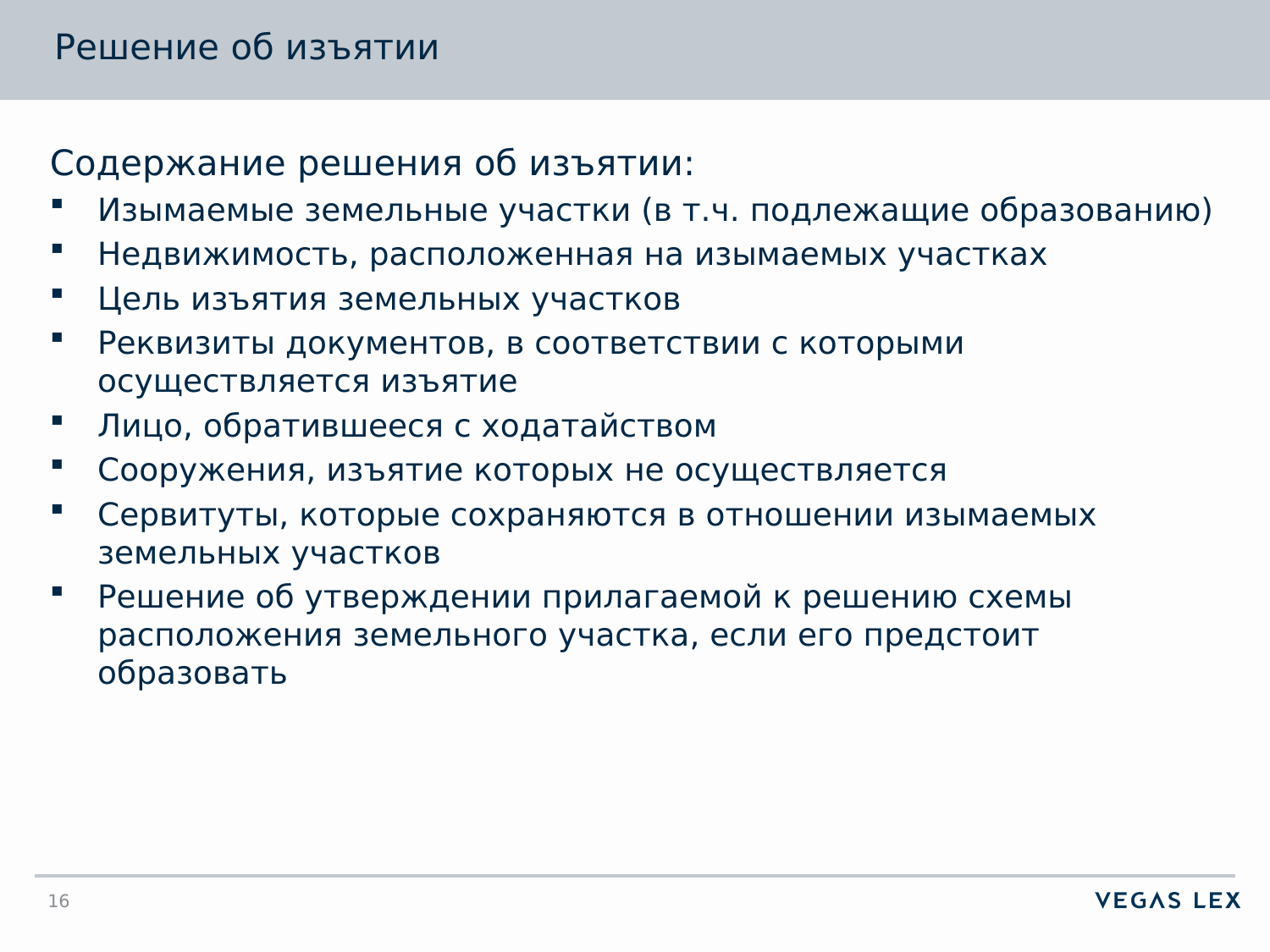

# Решение об изъятии
Содержание решения об изъятии:
Изымаемые земельные участки (в т.ч. подлежащие образованию)
Недвижимость, расположенная на изымаемых участках
Цель изъятия земельных участков
Реквизиты документов, в соответствии с которыми осуществляется изъятие
Лицо, обратившееся с ходатайством
Сооружения, изъятие которых не осуществляется
Сервитуты, которые сохраняются в отношении изымаемых земельных участков
Решение об утверждении прилагаемой к решению схемы расположения земельного участка, если его предстоит образовать
16